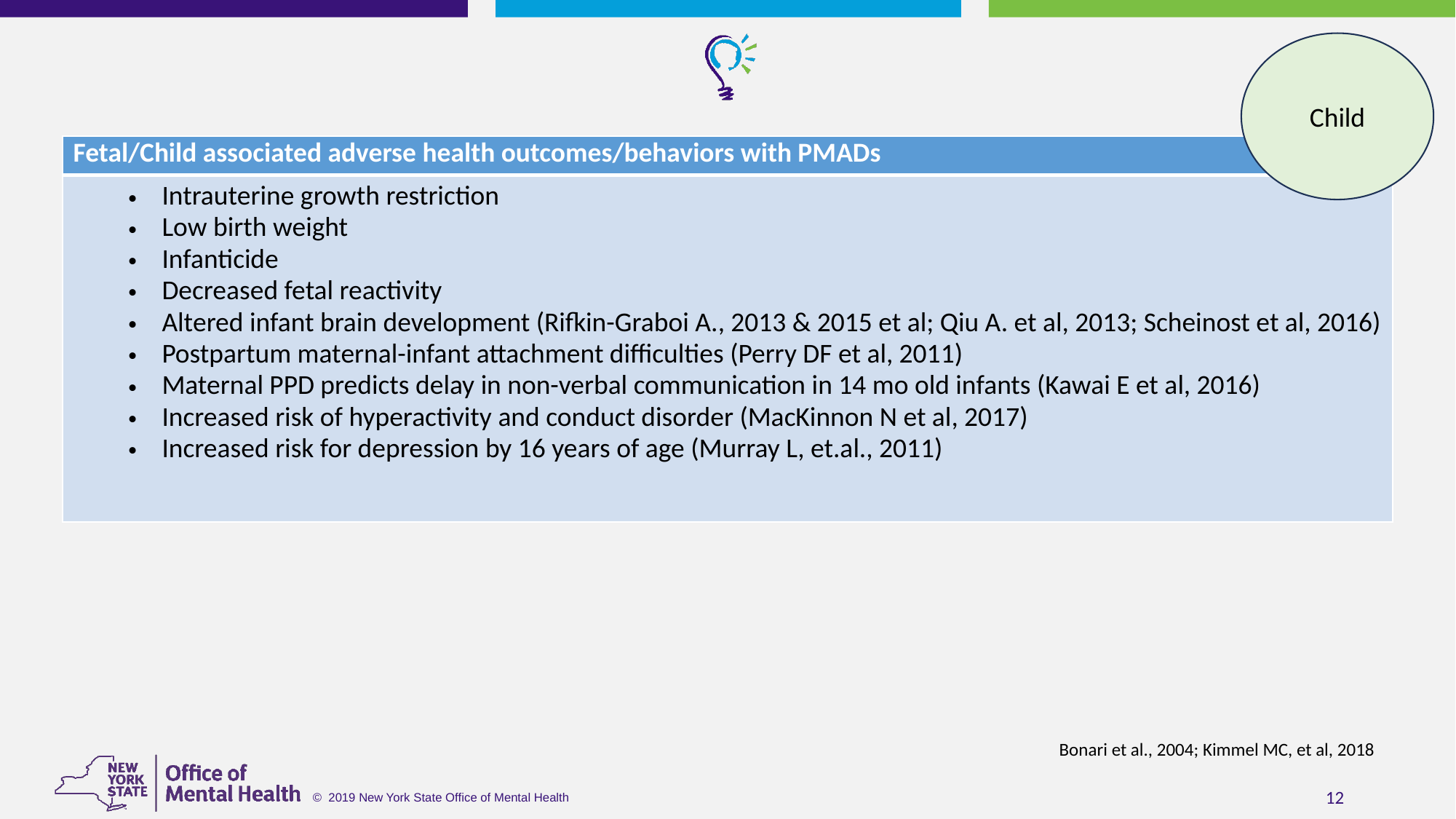

Child
| Fetal/Child associated adverse health outcomes/behaviors with PMADs |
| --- |
| Intrauterine growth restriction Low birth weight Infanticide Decreased fetal reactivity Altered infant brain development (Rifkin-Graboi A., 2013 & 2015 et al; Qiu A. et al, 2013; Scheinost et al, 2016) Postpartum maternal-infant attachment difficulties (Perry DF et al, 2011) Maternal PPD predicts delay in non-verbal communication in 14 mo old infants (Kawai E et al, 2016) Increased risk of hyperactivity and conduct disorder (MacKinnon N et al, 2017) Increased risk for depression by 16 years of age (Murray L, et.al., 2011) |
Bonari et al., 2004; Kimmel MC, et al, 2018